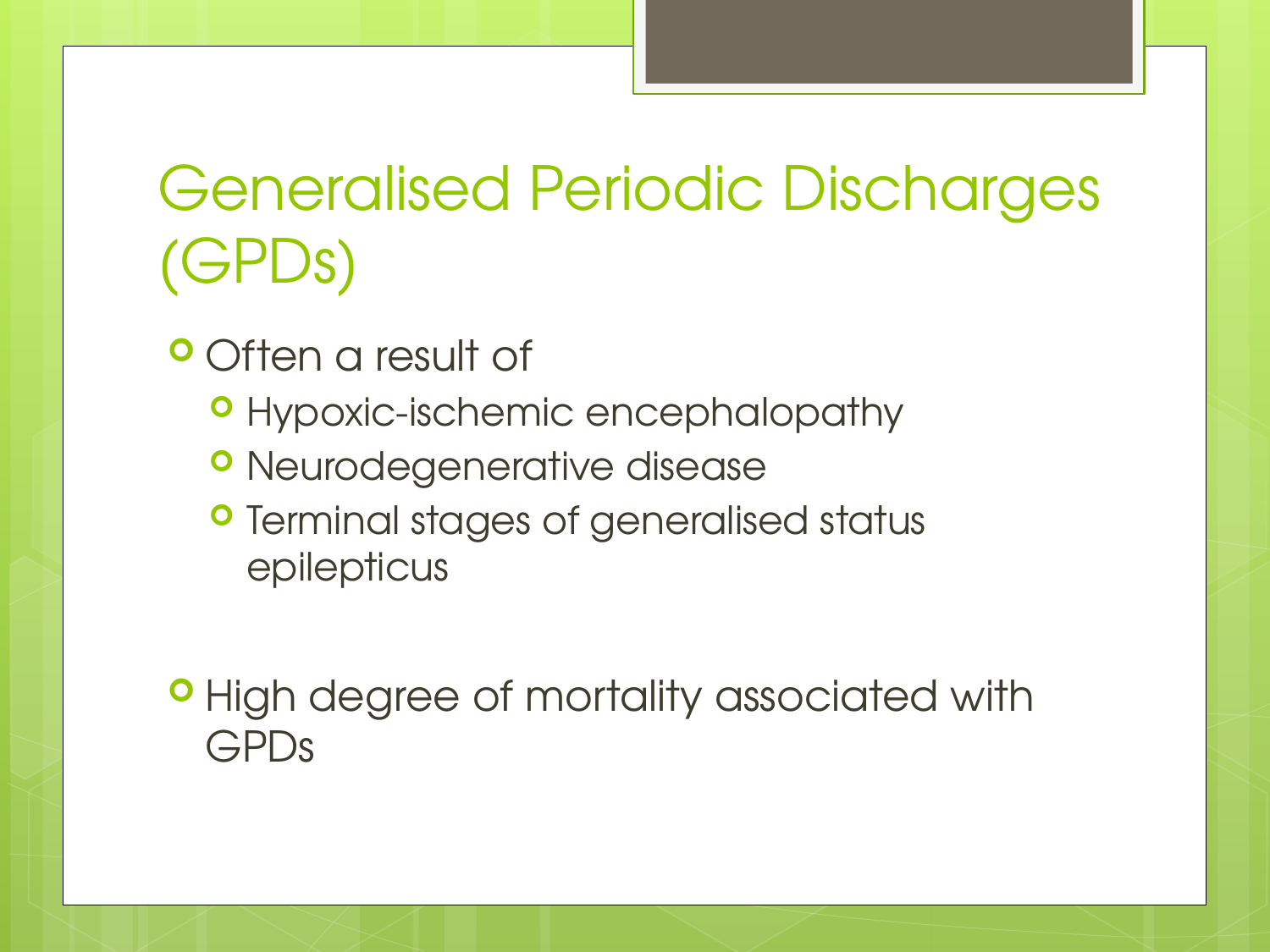

# Generalised Periodic Discharges (GPDs)
Often a result of
Hypoxic-ischemic encephalopathy
Neurodegenerative disease
Terminal stages of generalised status epilepticus

High degree of mortality associated with GPDs